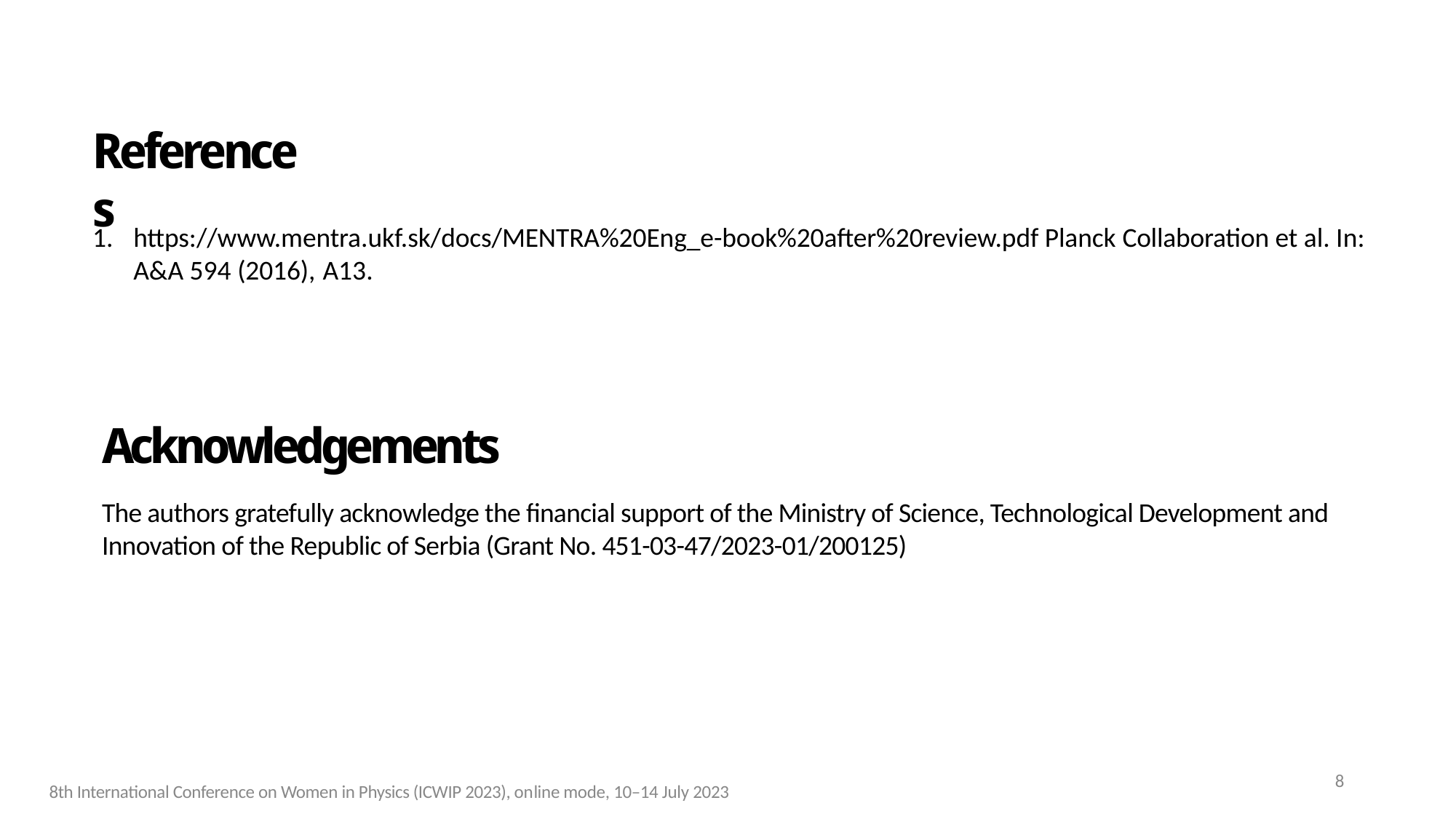

# References
https://www.mentra.ukf.sk/docs/MENTRA%20Eng_e-book%20after%20review.pdf Planck Collaboration et al. In: A&A 594 (2016), A13.

Acknowledgements
The authors gratefully acknowledge the financial support of the Ministry of Science, Technological Development and Innovation of the Republic of Serbia (Grant No. ‪451-03-47/2023-01/200125)‬
8
8th International Conference on Women in Physics (ICWIP 2023), online mode, 10–14 July 2023